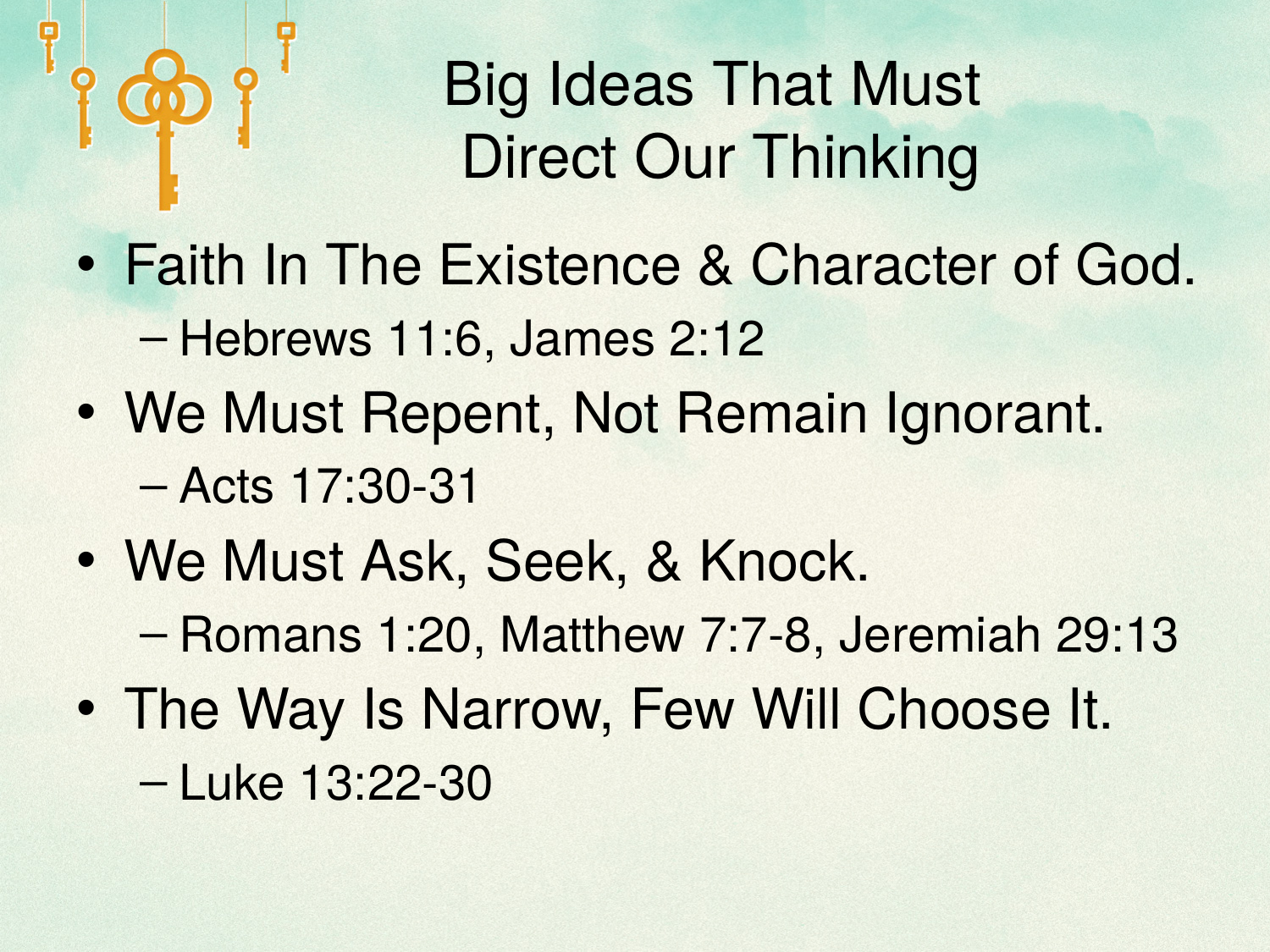

# Big Ideas That Must Direct Our Thinking
Faith In The Existence & Character of God.
Hebrews 11:6, James 2:12
We Must Repent, Not Remain Ignorant.
Acts 17:30-31
We Must Ask, Seek, & Knock.
Romans 1:20, Matthew 7:7-8, Jeremiah 29:13
The Way Is Narrow, Few Will Choose It.
Luke 13:22-30